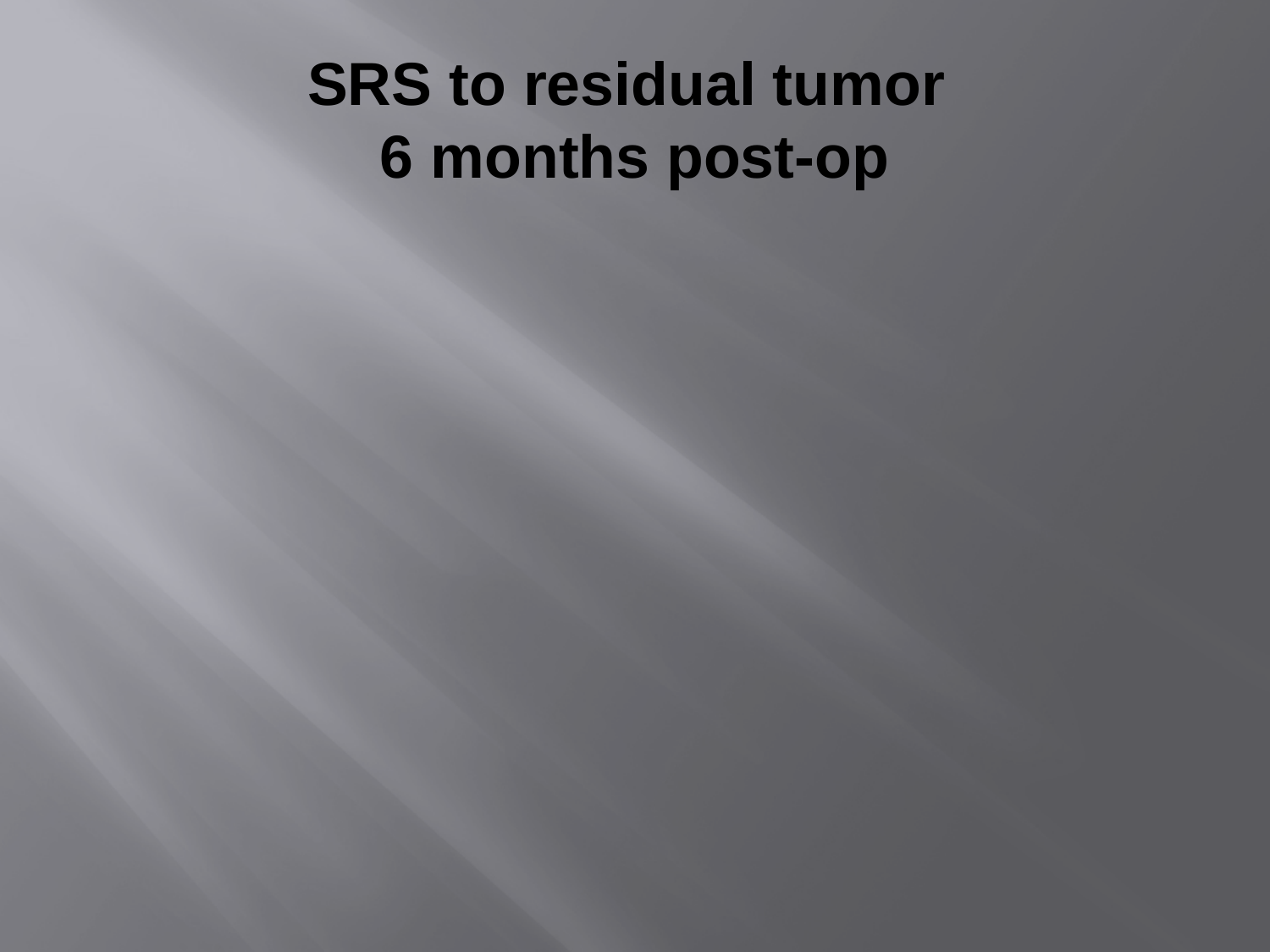

# SRS to residual tumor 6 months post-op